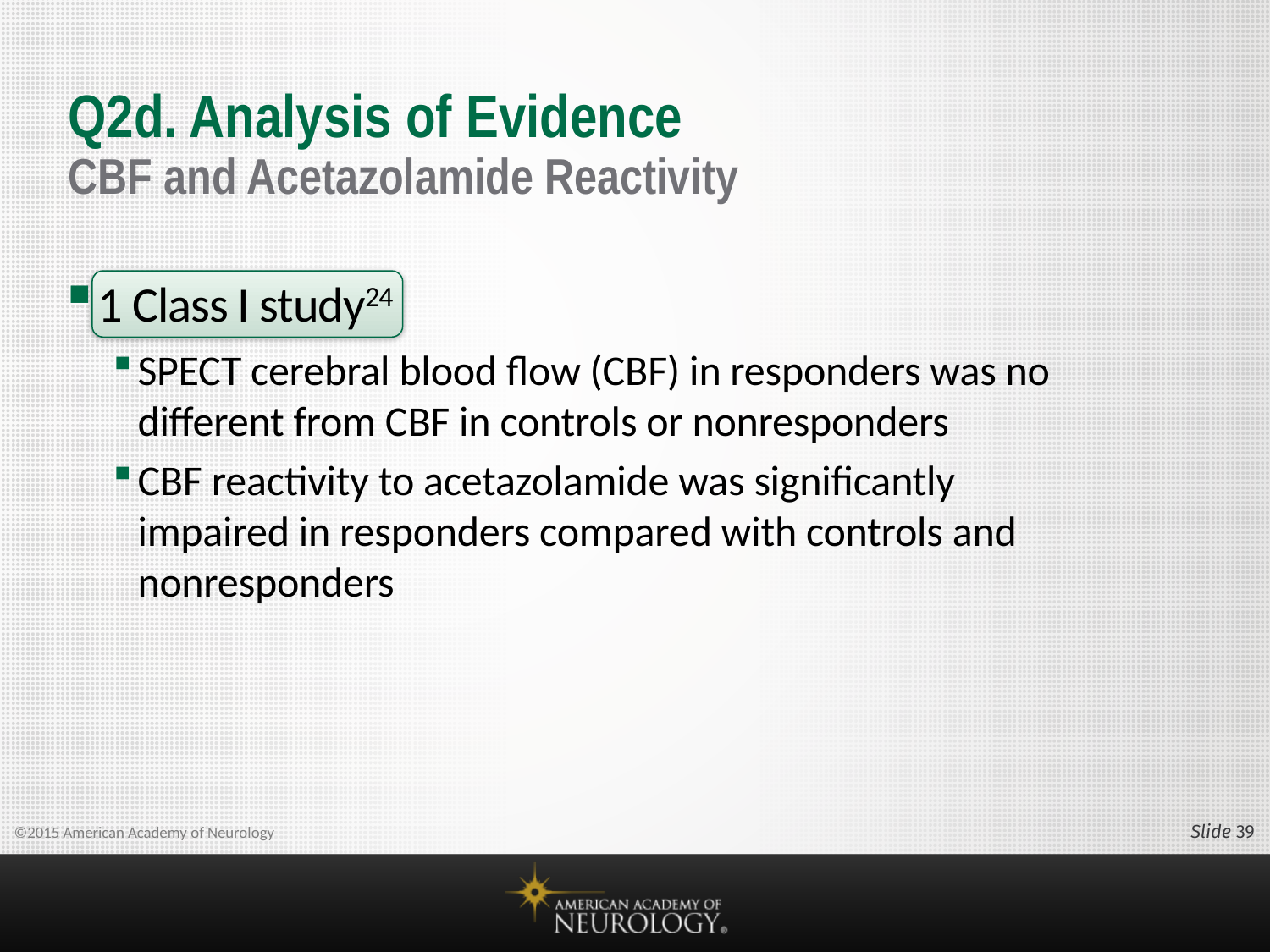

# Q2d. Analysis of Evidence CBF and Acetazolamide Reactivity

1 Class I study24
SPECT cerebral blood flow (CBF) in responders was no different from CBF in controls or nonresponders
CBF reactivity to acetazolamide was significantly impaired in responders compared with controls and nonresponders
Slide 39